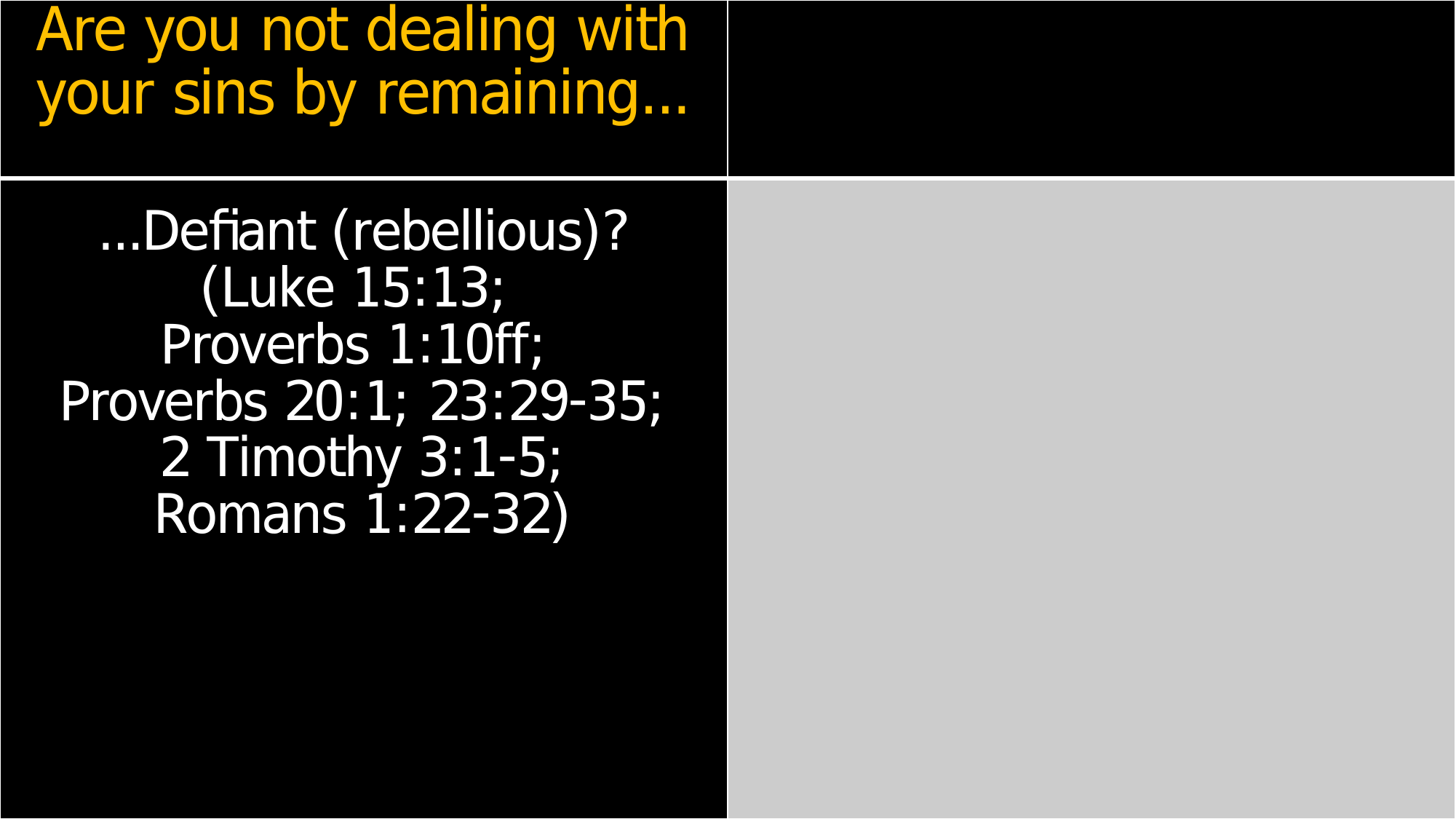

| Are you not dealing with your sins by remaining… |  |
| --- | --- |
| …Defiant (rebellious)? (Luke 15:13; Proverbs 1:10ff; Proverbs 20:1; 23:29-35; 2 Timothy 3:1-5; Romans 1:22-32) |  |